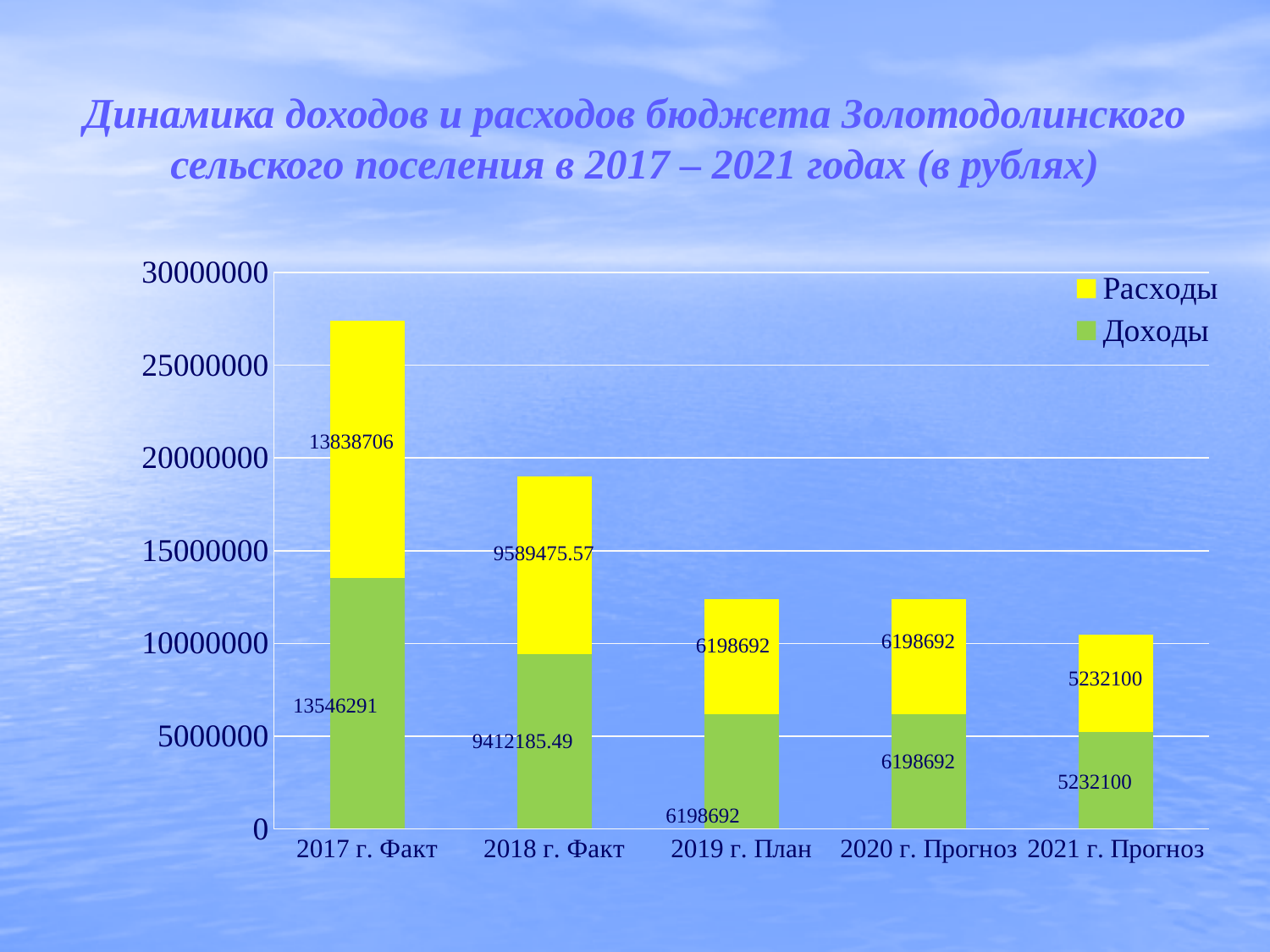

# Динамика доходов и расходов бюджета Золотодолинского сельского поселения в 2017 – 2021 годах (в рублях)

### Chart

| Category | Доходы | Расходы |
|---|---|---|
| 2017 г. Факт | 13546291.0 | 13838706.0 |
| 2018 г. Факт | 9412185.49 | 9589475.57 |
| 2019 г. План | 6198692.0 | 6198692.0 |
| 2020 г. Прогноз | 6198692.0 | 6198692.0 |
| 2021 г. Прогноз | 5232100.0 | 5232100.0 |